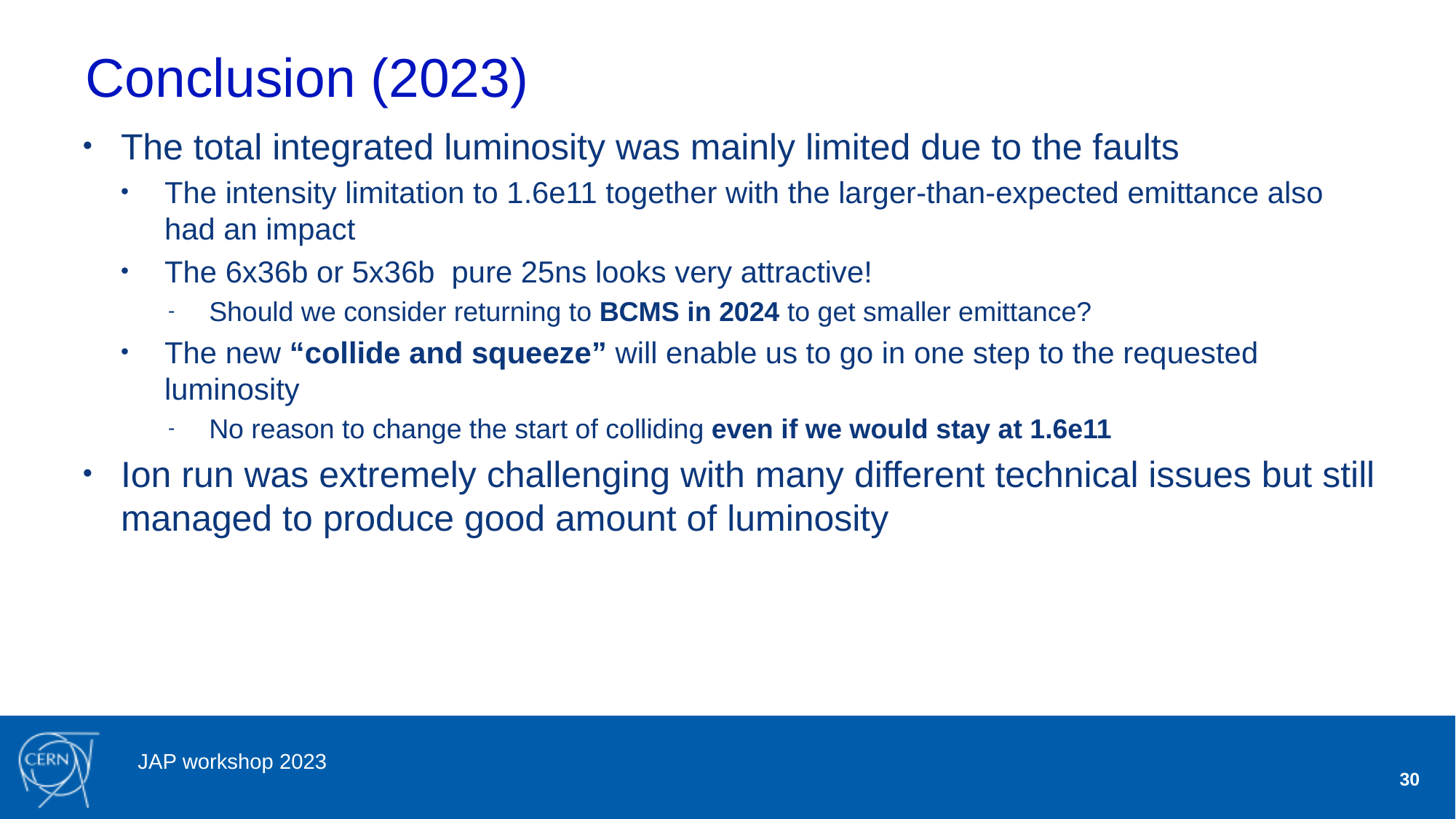

# Conclusion (2023)
The total integrated luminosity was mainly limited due to the faults
The intensity limitation to 1.6e11 together with the larger-than-expected emittance also had an impact
The 6x36b or 5x36b  pure 25ns looks very attractive!
Should we consider returning to BCMS in 2024 to get smaller emittance?
The new “collide and squeeze” will enable us to go in one step to the requested luminosity
No reason to change the start of colliding even if we would stay at 1.6e11
Ion run was extremely challenging with many different technical issues but still managed to produce good amount of luminosity